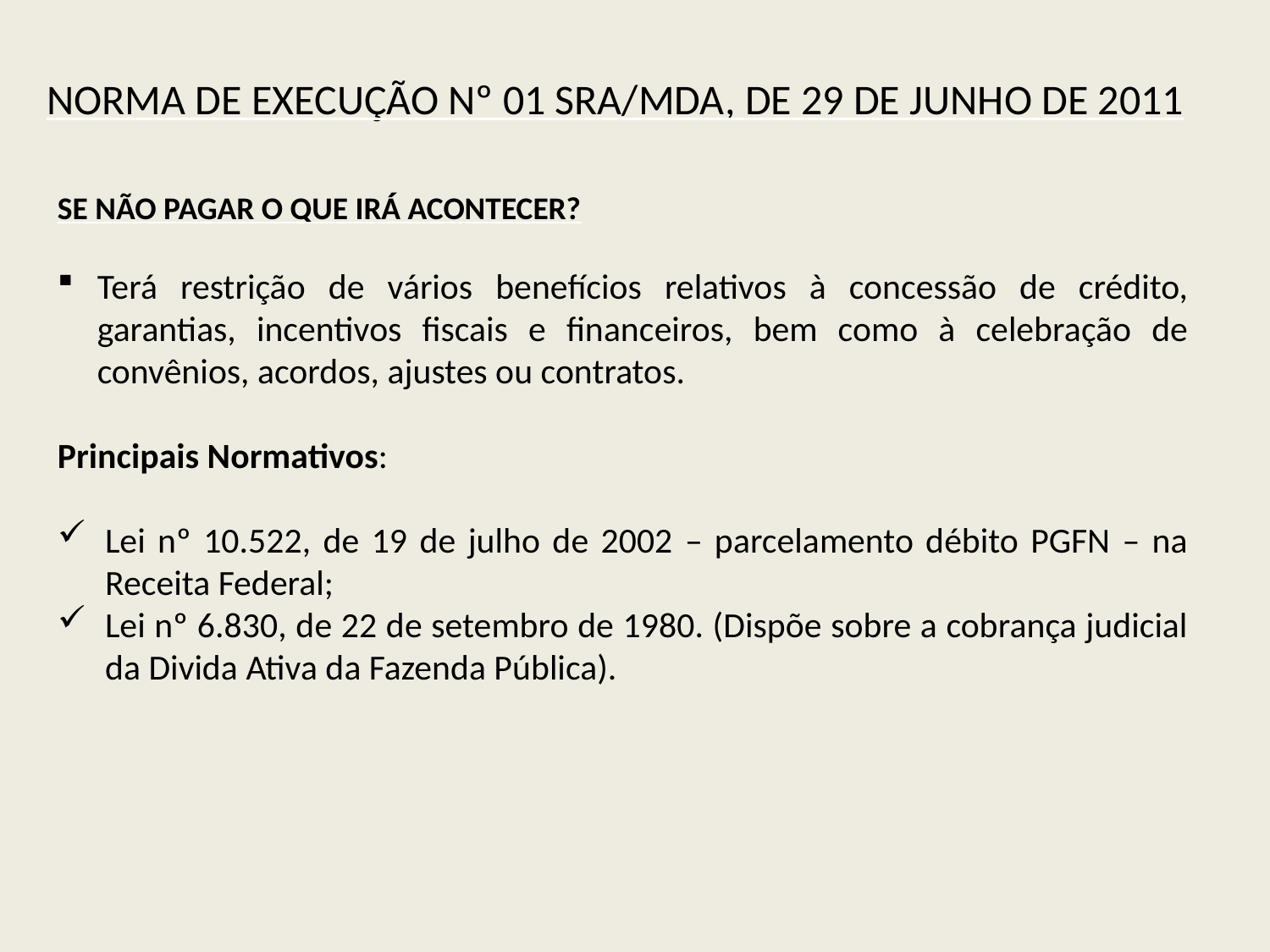

NORMA DE EXECUÇÃO Nº 01 SRA/MDA, DE 29 DE JUNHO DE 2011

SE NÃO PAGAR O QUE IRÁ ACONTECER?

Terá restrição de vários benefícios relativos à concessão de crédito, garantias, incentivos fiscais e financeiros, bem como à celebração de convênios, acordos, ajustes ou contratos.

Principais Normativos:

Lei nº 10.522, de 19 de julho de 2002 – parcelamento débito PGFN – na Receita Federal;
Lei nº 6.830, de 22 de setembro de 1980. (Dispõe sobre a cobrança judicial da Divida Ativa da Fazenda Pública).